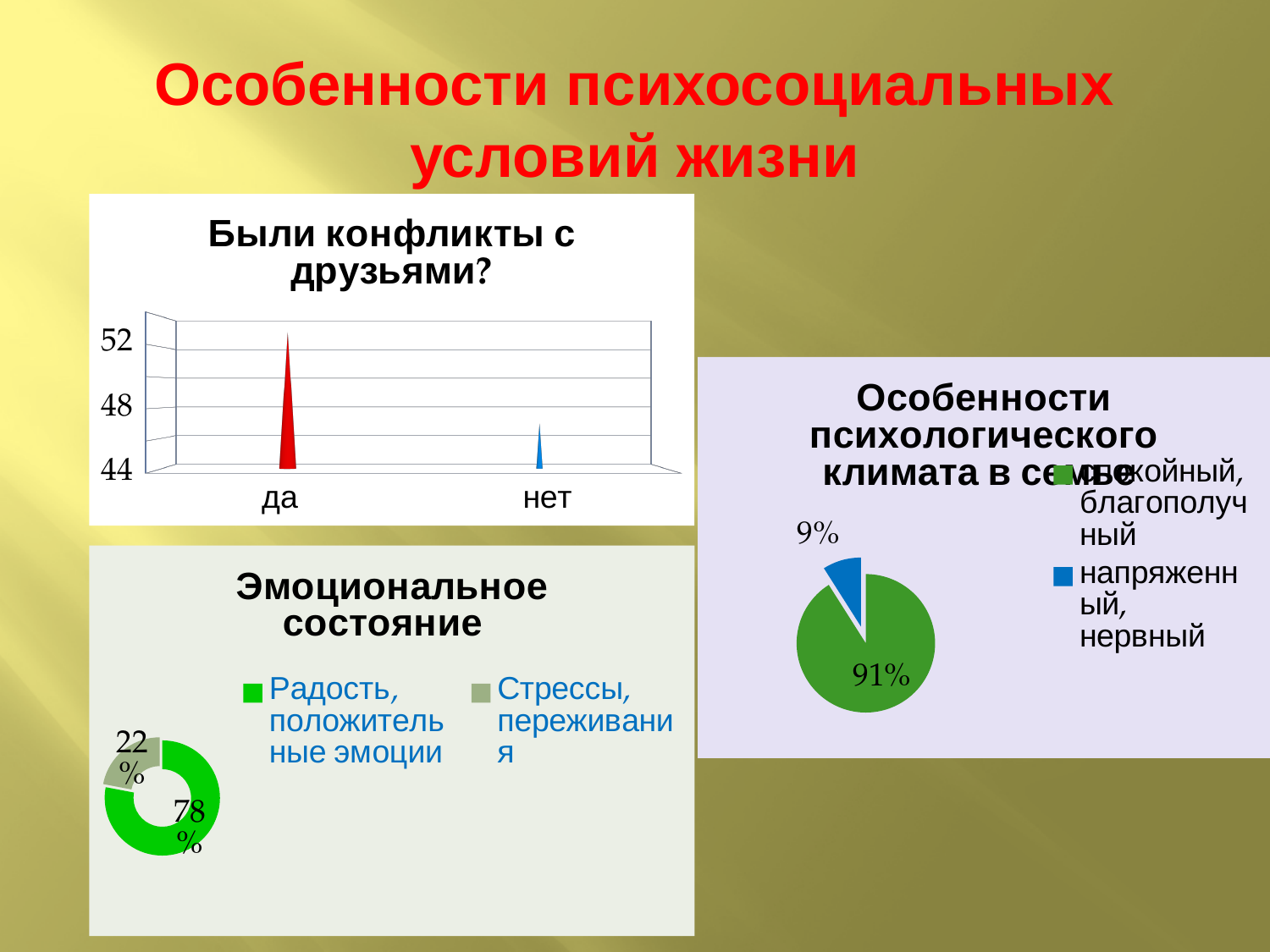

# Особенности психосоциальных условий жизни

[unsupported chart]

### Chart: Особенности психологического климата в семье

| Category | Особенности психологического климата в семье |
|---|---|
| спокойный, благополучный | 91.0 |
| напряженный, нервный | 9.0 |

### Chart: Эмоциональное состояние

| Category |    |
|---|---|
| Радость, положительные эмоции      | 78.0 |
| Стрессы, переживания | 22.0 |